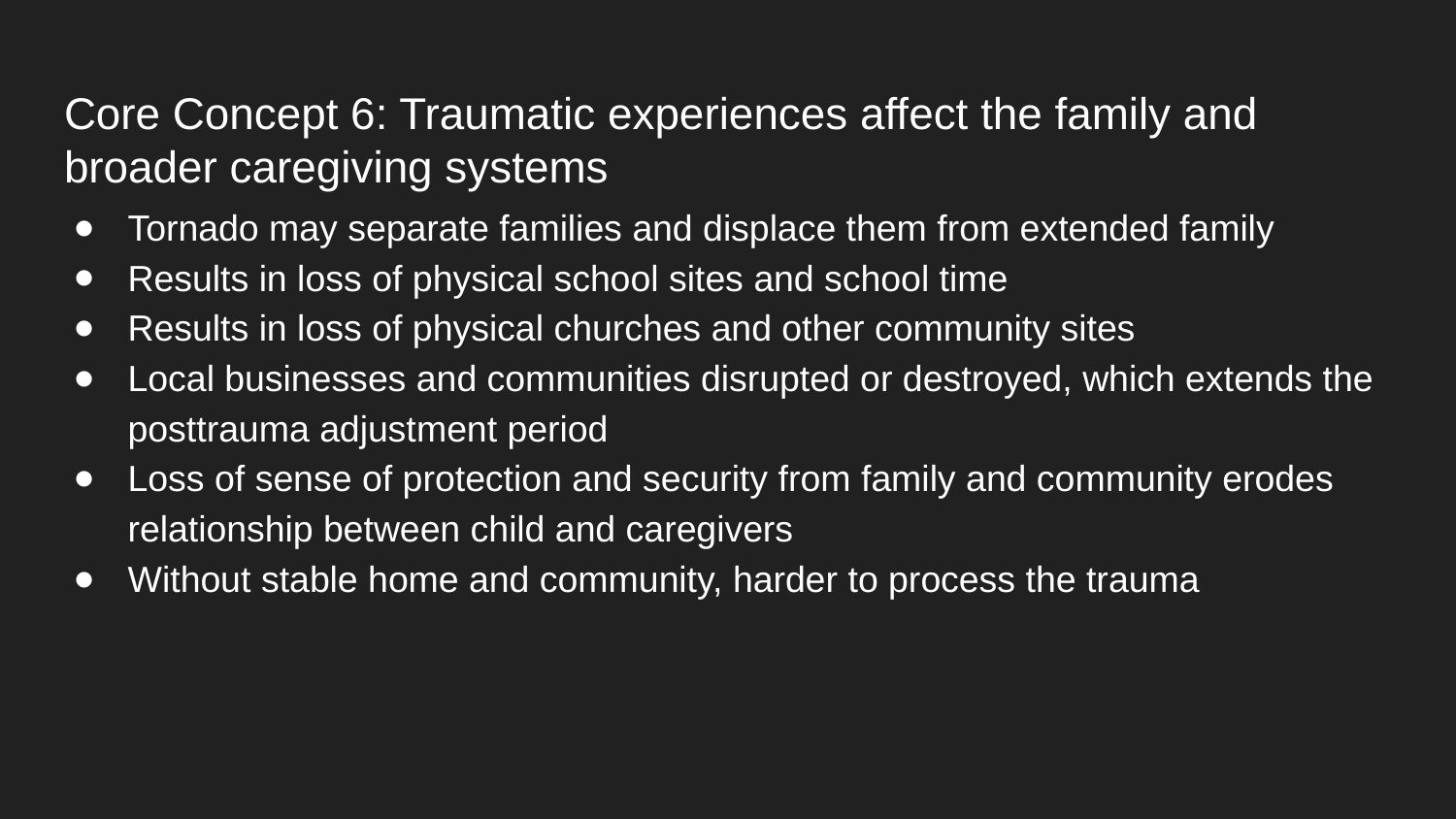

# Core Concept 6: Traumatic experiences affect the family and broader caregiving systems
Tornado may separate families and displace them from extended family
Results in loss of physical school sites and school time
Results in loss of physical churches and other community sites
Local businesses and communities disrupted or destroyed, which extends the posttrauma adjustment period
Loss of sense of protection and security from family and community erodes relationship between child and caregivers
Without stable home and community, harder to process the trauma